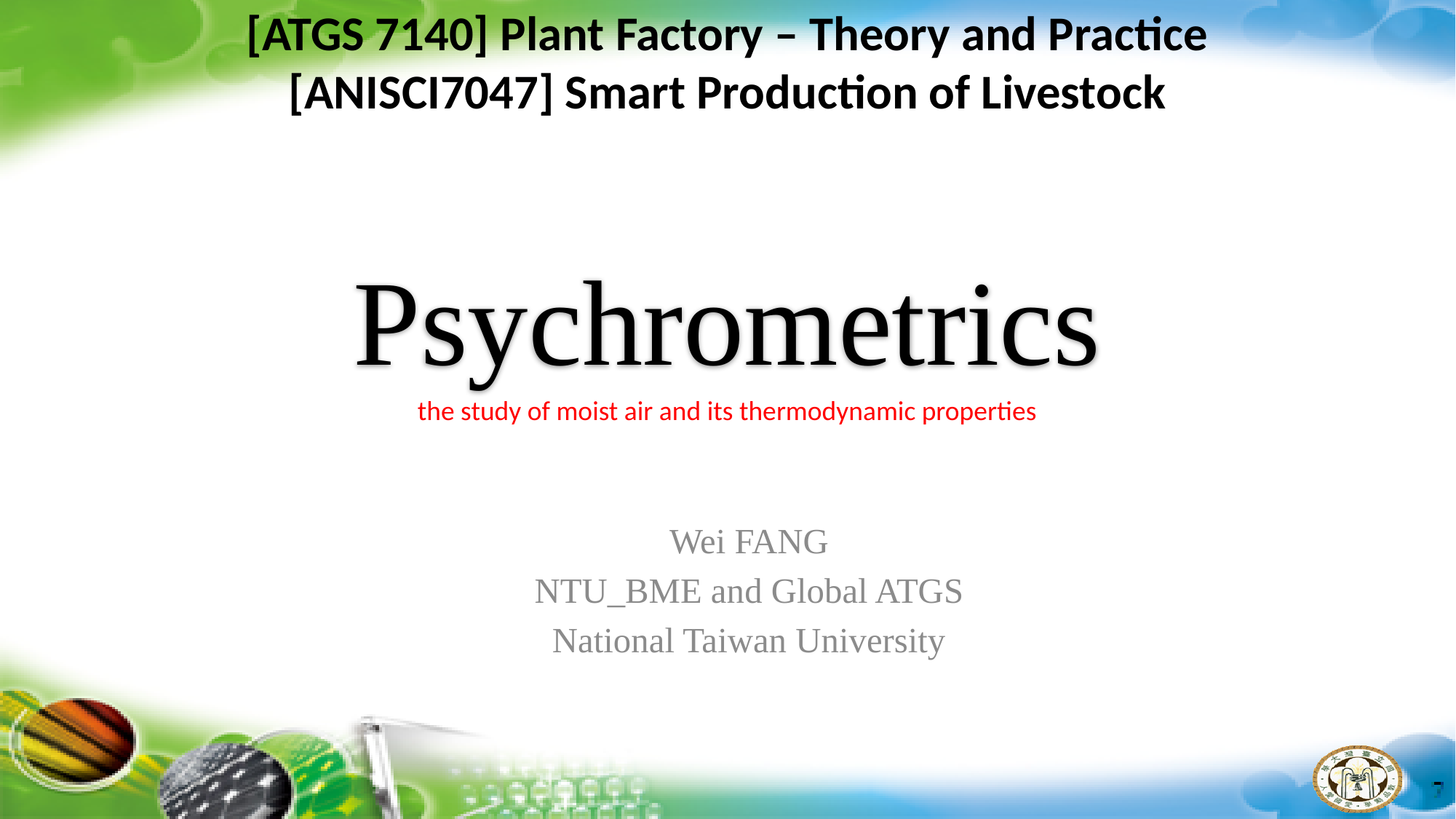

[ATGS 7140] Plant Factory – Theory and Practice
[ANISCI7047] Smart Production of Livestock
# Psychrometrics
the study of moist air and its thermodynamic properties
Wei FANG
NTU_BME and Global ATGS
National Taiwan University